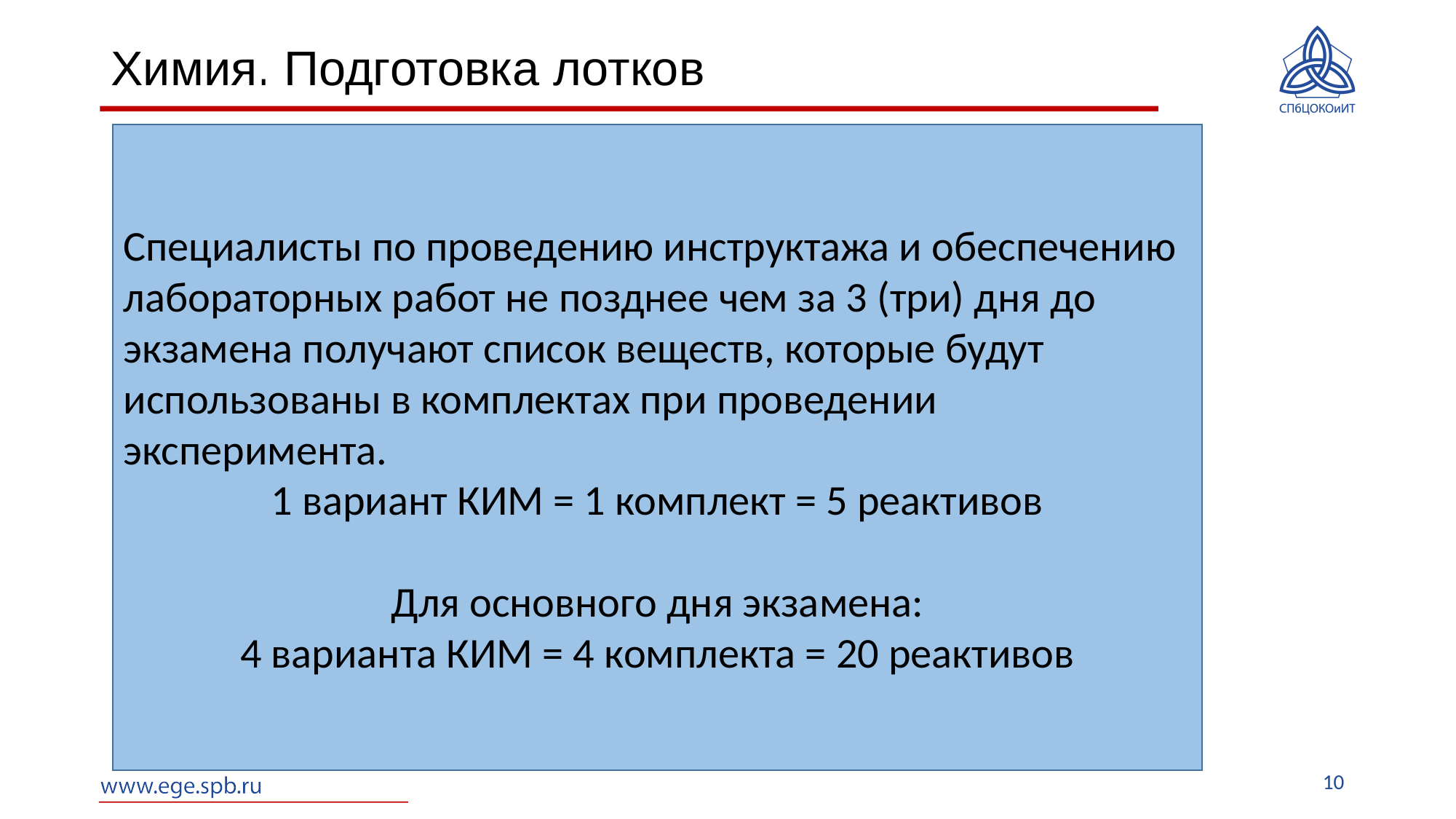

# Химия. Подготовка лотков
Специалисты по проведению инструктажа и обеспечению лабораторных работ не позднее чем за 3 (три) дня до экзамена получают список веществ, которые будут использованы в комплектах при проведении эксперимента.
1 вариант КИМ = 1 комплект = 5 реактивов

Для основного дня экзамена:
4 варианта КИМ = 4 комплекта = 20 реактивов
10